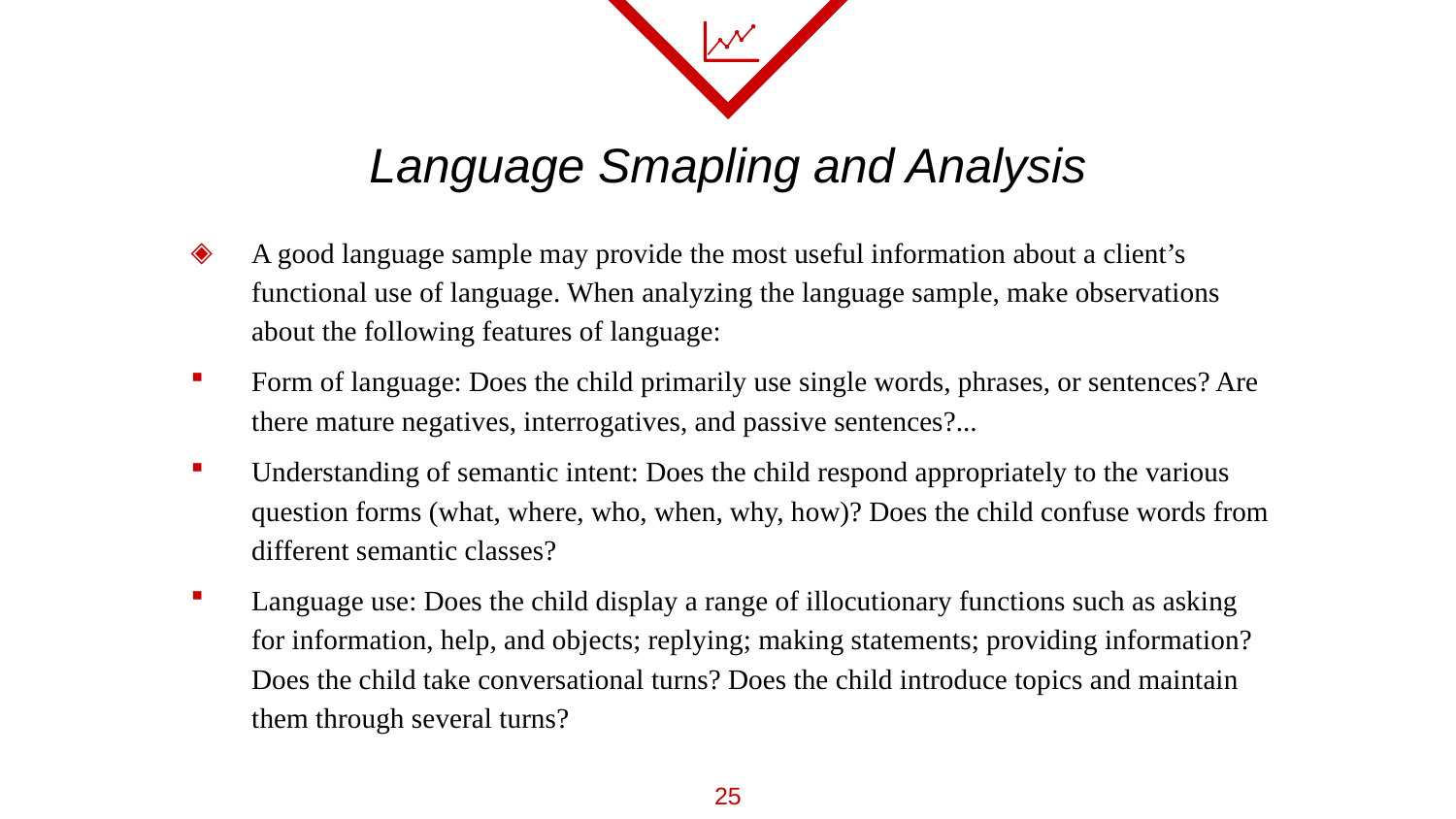

# Language Smapling and Analysis
A good language sample may provide the most useful information about a client’s functional use of language. When analyzing the language sample, make observations about the following features of language:
Form of language: Does the child primarily use single words, phrases, or sentences? Are there mature negatives, interrogatives, and passive sentences?...
Understanding of semantic intent: Does the child respond appropriately to the various question forms (what, where, who, when, why, how)? Does the child confuse words from different semantic classes?
Language use: Does the child display a range of illocutionary functions such as asking for information, help, and objects; replying; making statements; providing information? Does the child take conversational turns? Does the child introduce topics and maintain them through several turns?
25